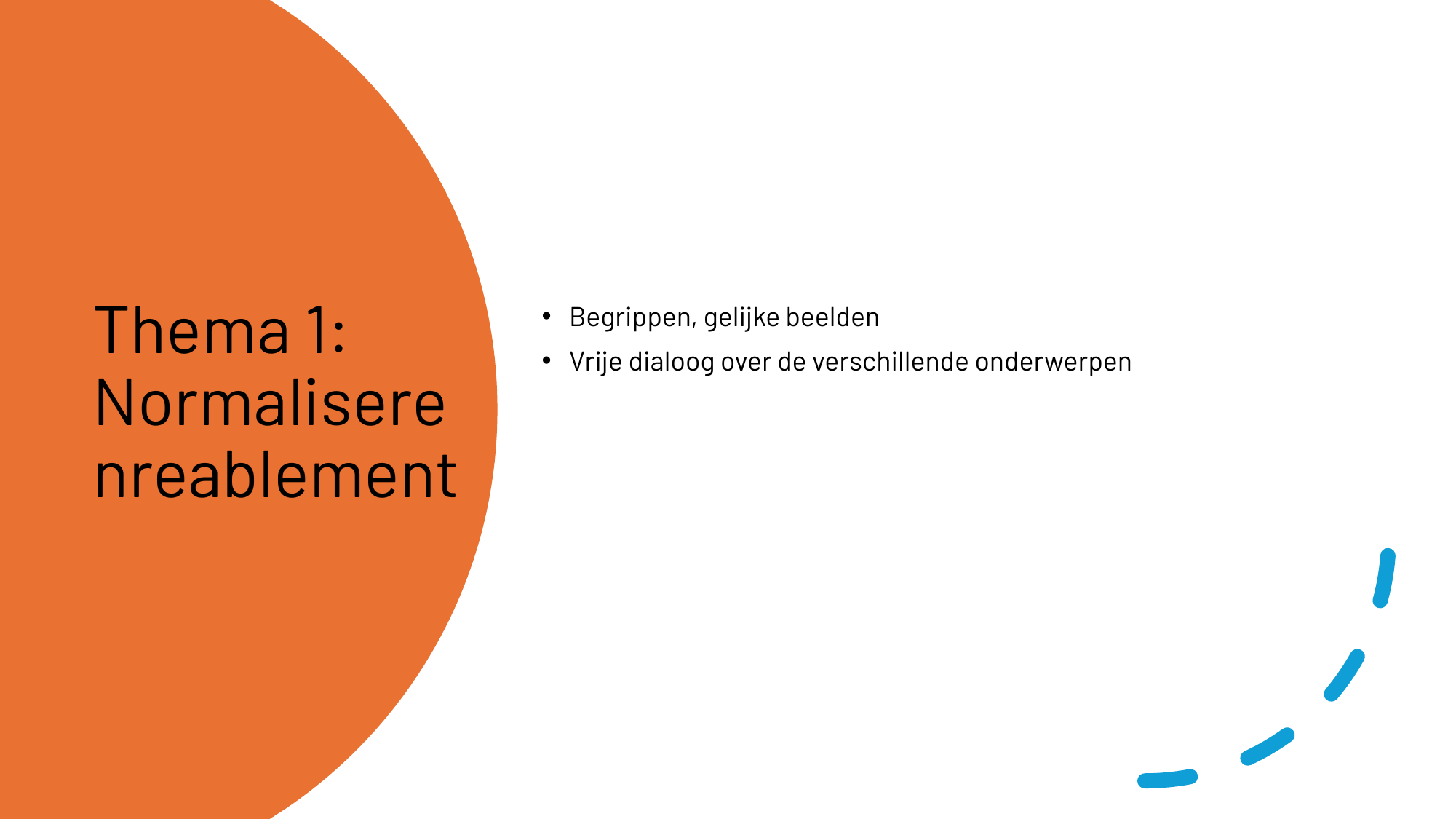

Begrippen, gelijke beelden
Vrije dialoog over de verschillende onderwerpen

# Thema 1: Normaliserenreablement